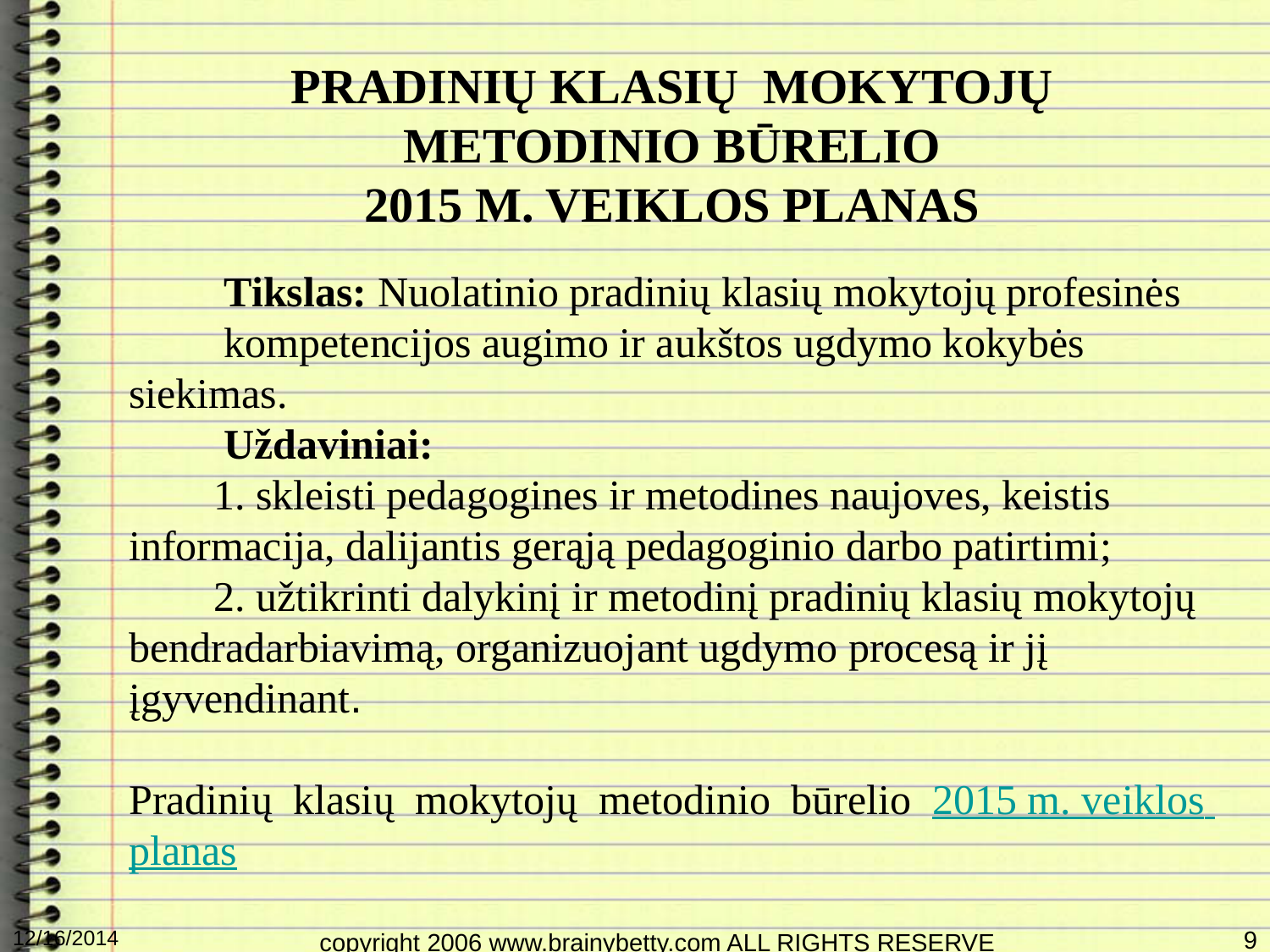

# PRADINIŲ KLASIŲ  MOKYTOJŲ METODINIO BŪRELIO 2015 M. VEIKLOS PLANAS
         Tikslas: Nuolatinio pradinių klasių mokytojų profesinės             kompetencijos augimo ir aukštos ugdymo kokybės siekimas.
         Uždaviniai:
        1. skleisti pedagogines ir metodines naujoves, keistis informacija, dalijantis gerąją pedagoginio darbo patirtimi;
        2. užtikrinti dalykinį ir metodinį pradinių klasių mokytojų bendradarbiavimą, organizuojant ugdymo procesą ir jį įgyvendinant.

Pradinių klasių mokytojų metodinio būrelio 2015 m. veiklos planas
12/16/2014
9
copyright 2006 www.brainybetty.com ALL RIGHTS RESERVED.